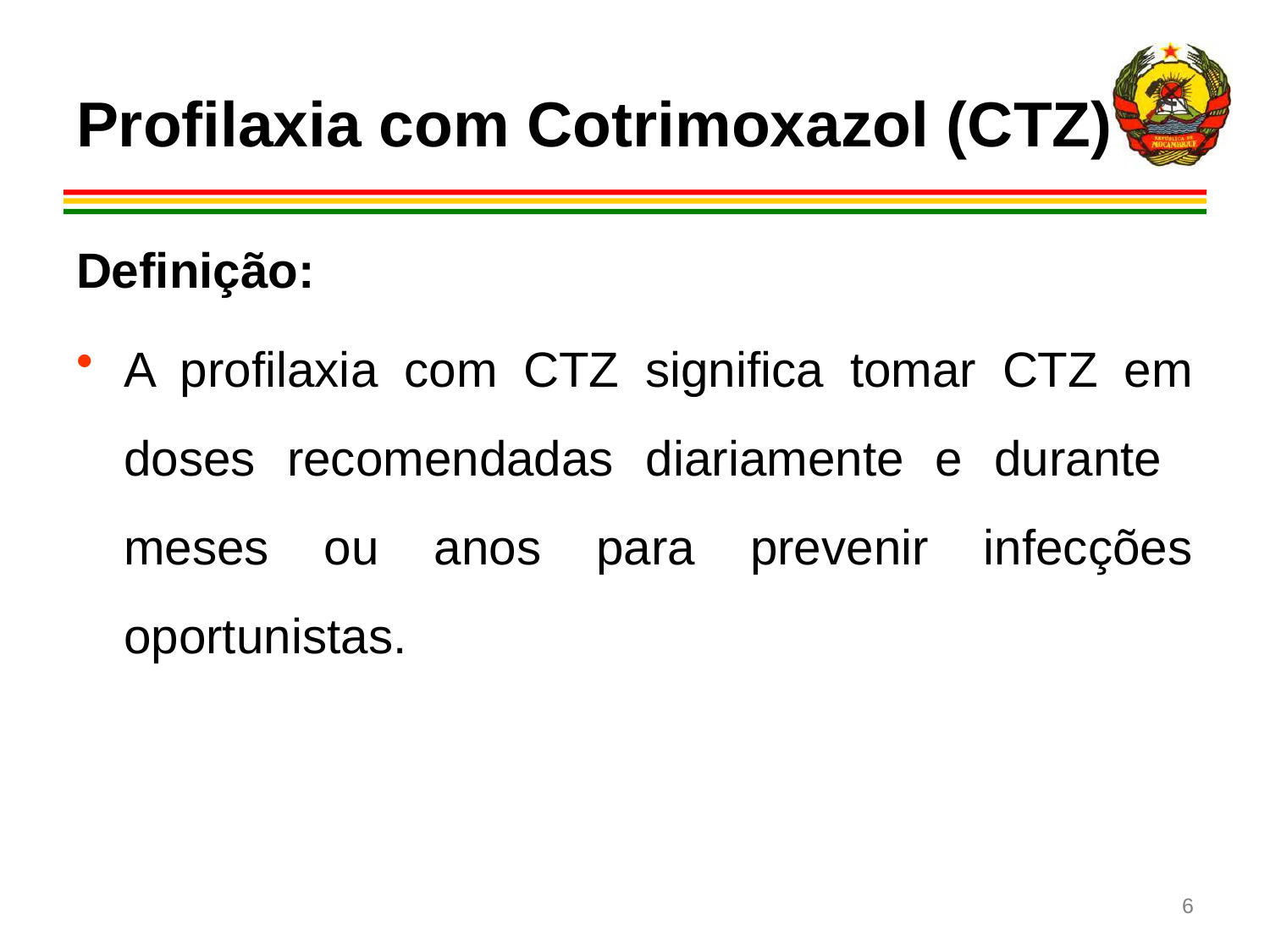

# Profilaxia com Cotrimoxazol (CTZ)
Definição:
A profilaxia com CTZ significa tomar CTZ em doses recomendadas diariamente e durante  meses ou anos para prevenir infecções oportunistas.